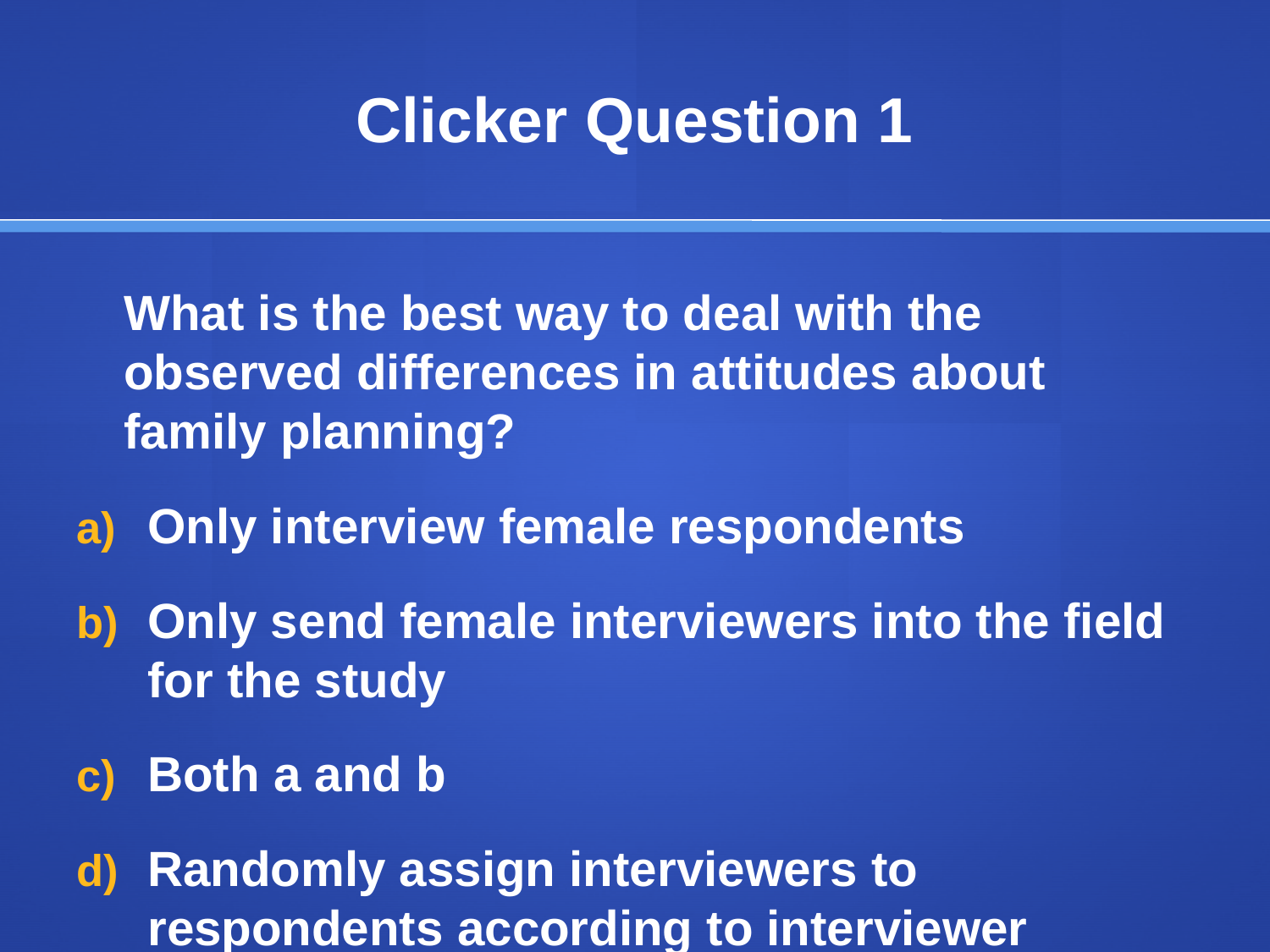

# Clicker Question 1
	What is the best way to deal with the observed differences in attitudes about family planning?
Only interview female respondents
Only send female interviewers into the field for the study
Both a and b
Randomly assign interviewers to respondents according to interviewer gender